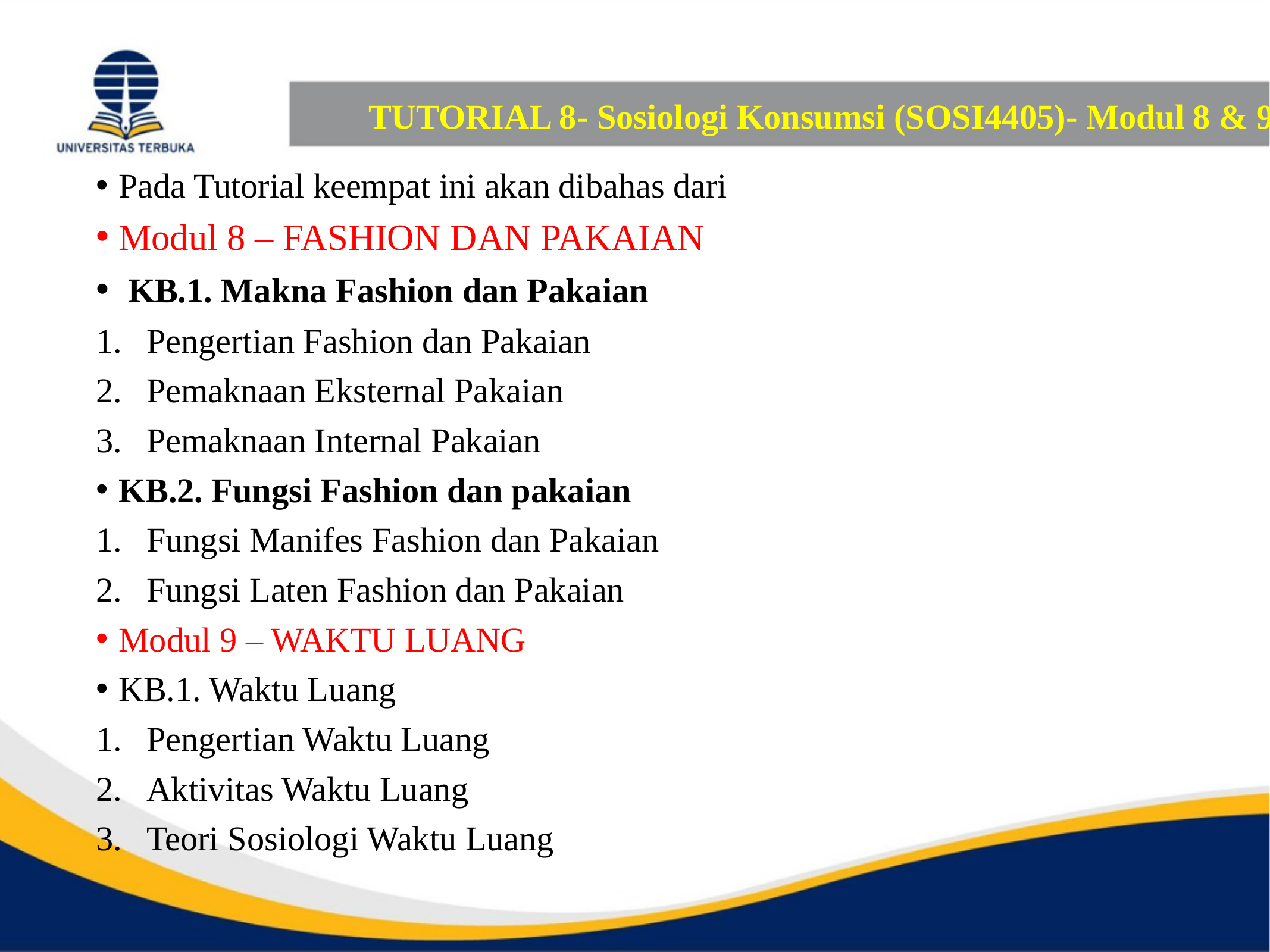

# TUTORIAL 8- Sosiologi Konsumsi (SOSI4405)- Modul 8 & 9
Pada Tutorial keempat ini akan dibahas dari
Modul 8 – FASHION DAN PAKAIAN
 KB.1. Makna Fashion dan Pakaian
Pengertian Fashion dan Pakaian
Pemaknaan Eksternal Pakaian
Pemaknaan Internal Pakaian
KB.2. Fungsi Fashion dan pakaian
Fungsi Manifes Fashion dan Pakaian
Fungsi Laten Fashion dan Pakaian
Modul 9 – WAKTU LUANG
KB.1. Waktu Luang
Pengertian Waktu Luang
Aktivitas Waktu Luang
Teori Sosiologi Waktu Luang